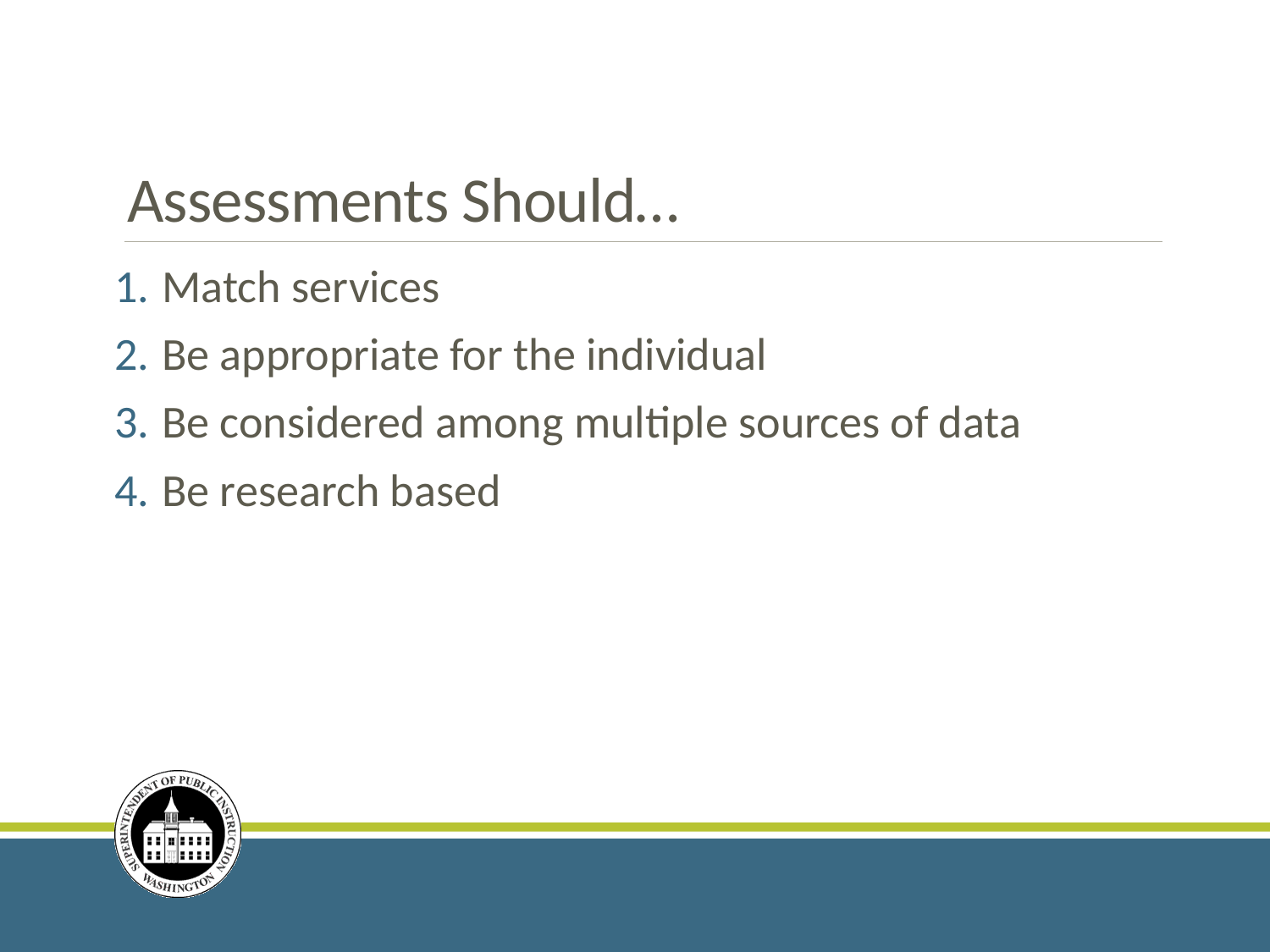

# Assessments Should…
Match services
Be appropriate for the individual
Be considered among multiple sources of data
Be research based